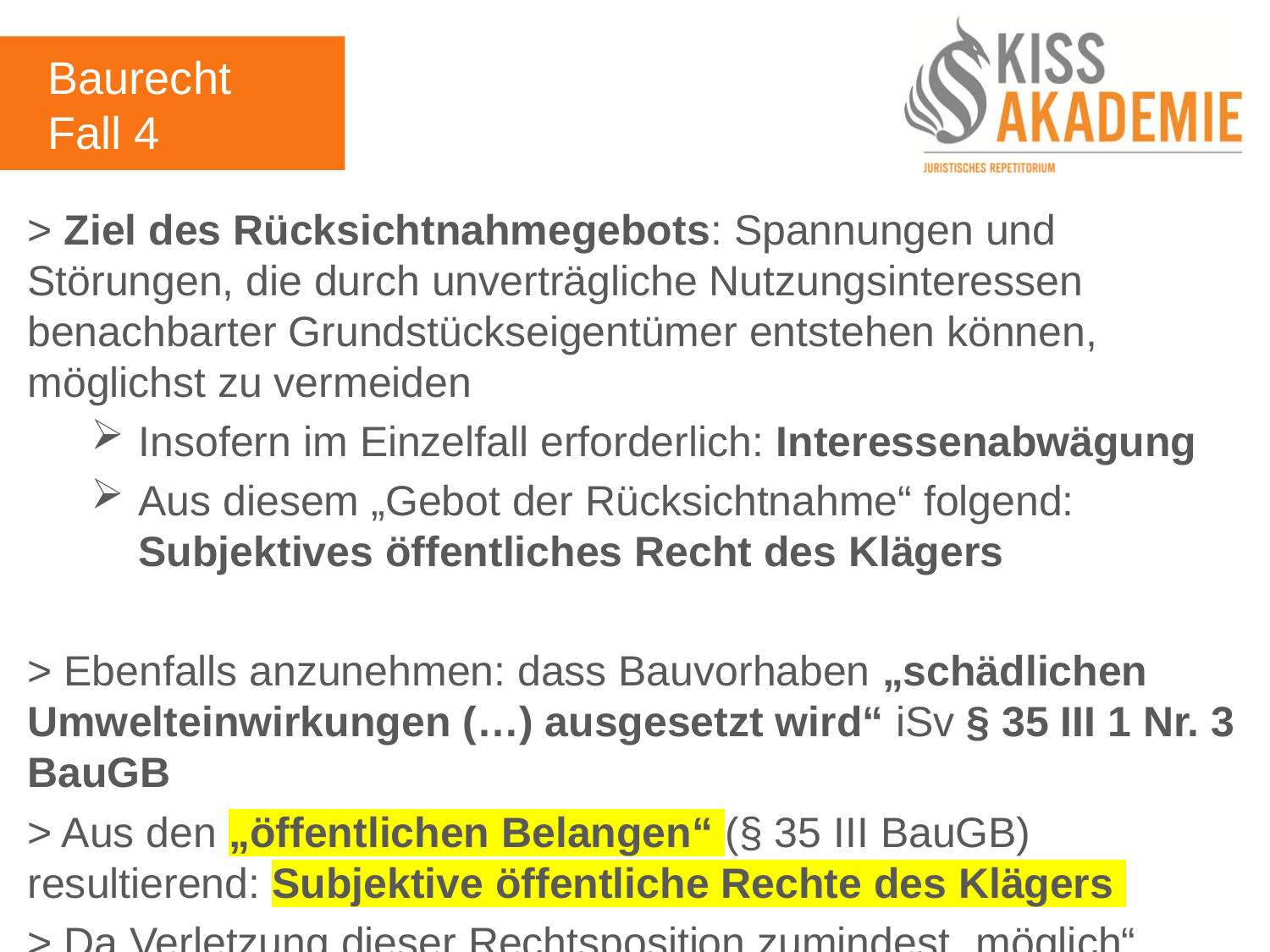

Baurecht
Fall 4
> Ziel des Rücksichtnahmegebots: Spannungen und Störungen, die durch unverträgliche Nutzungsinteressen benachbarter Grundstückseigentümer entstehen können, möglichst zu vermeiden
Insofern im Einzelfall erforderlich: Interessenabwägung
Aus diesem „Gebot der Rücksichtnahme“ folgend: Subjektives öffentliches Recht des Klägers

> Ebenfalls anzunehmen: dass Bauvorhaben „schädlichen Umwelteinwirkungen (…) ausgesetzt wird“ iSv § 35 III 1 Nr. 3 BauGB
> Aus den „öffentlichen Belangen“ (§ 35 III BauGB) resultierend: Subjektive öffentliche Rechte des Klägers
> Da Verletzung dieser Rechtsposition zumindest „möglich“ erscheint: Klagebefugnis (+)